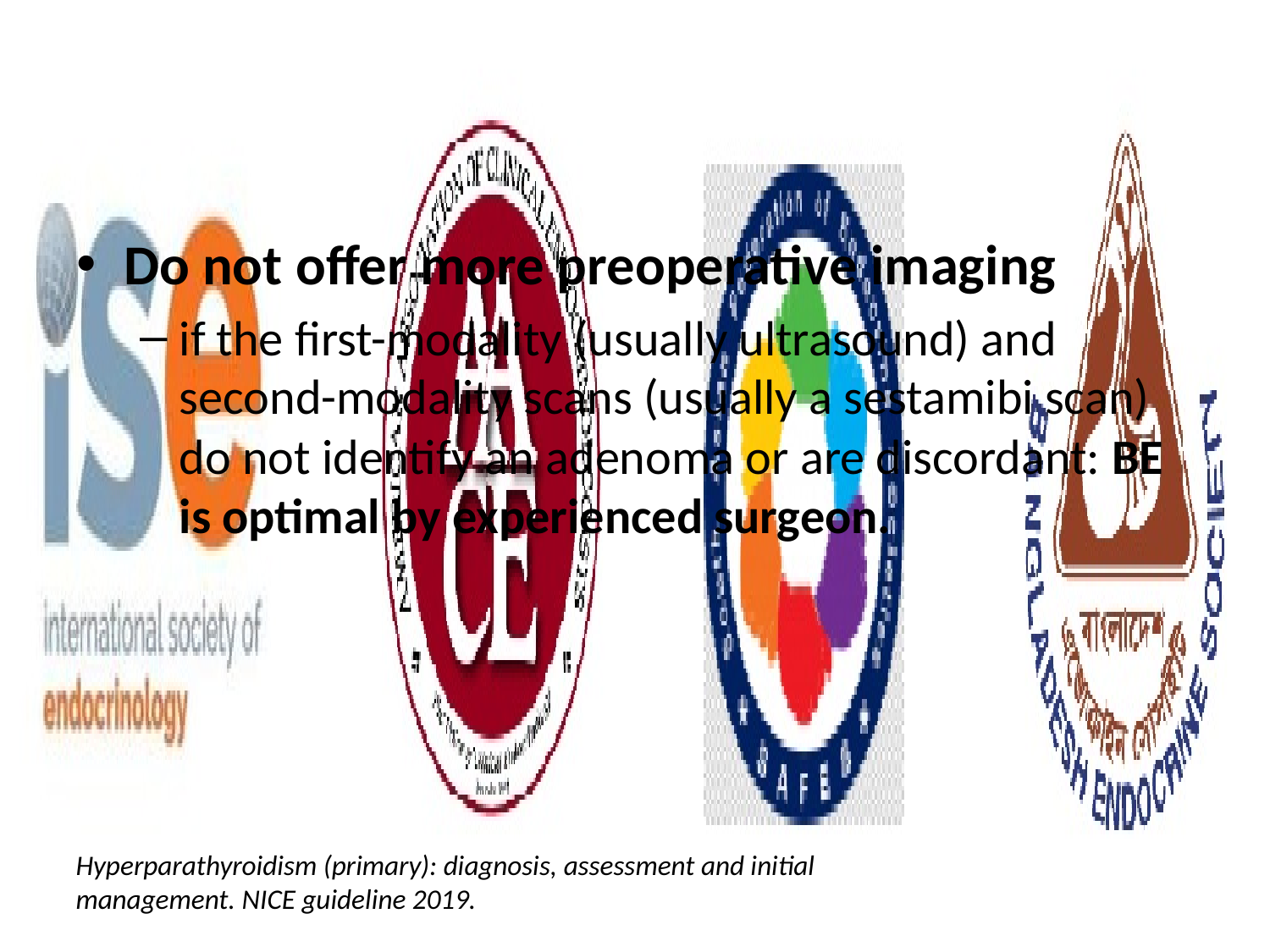

#
Do not offer more preoperative imaging
if the first-modality (usually ultrasound) and second-modality scans (usually a sestamibi scan) do not identify an adenoma or are discordant: BE is optimal by experienced surgeon.

Hyperparathyroidism (primary): diagnosis, assessment and initial management. NICE guideline 2019.